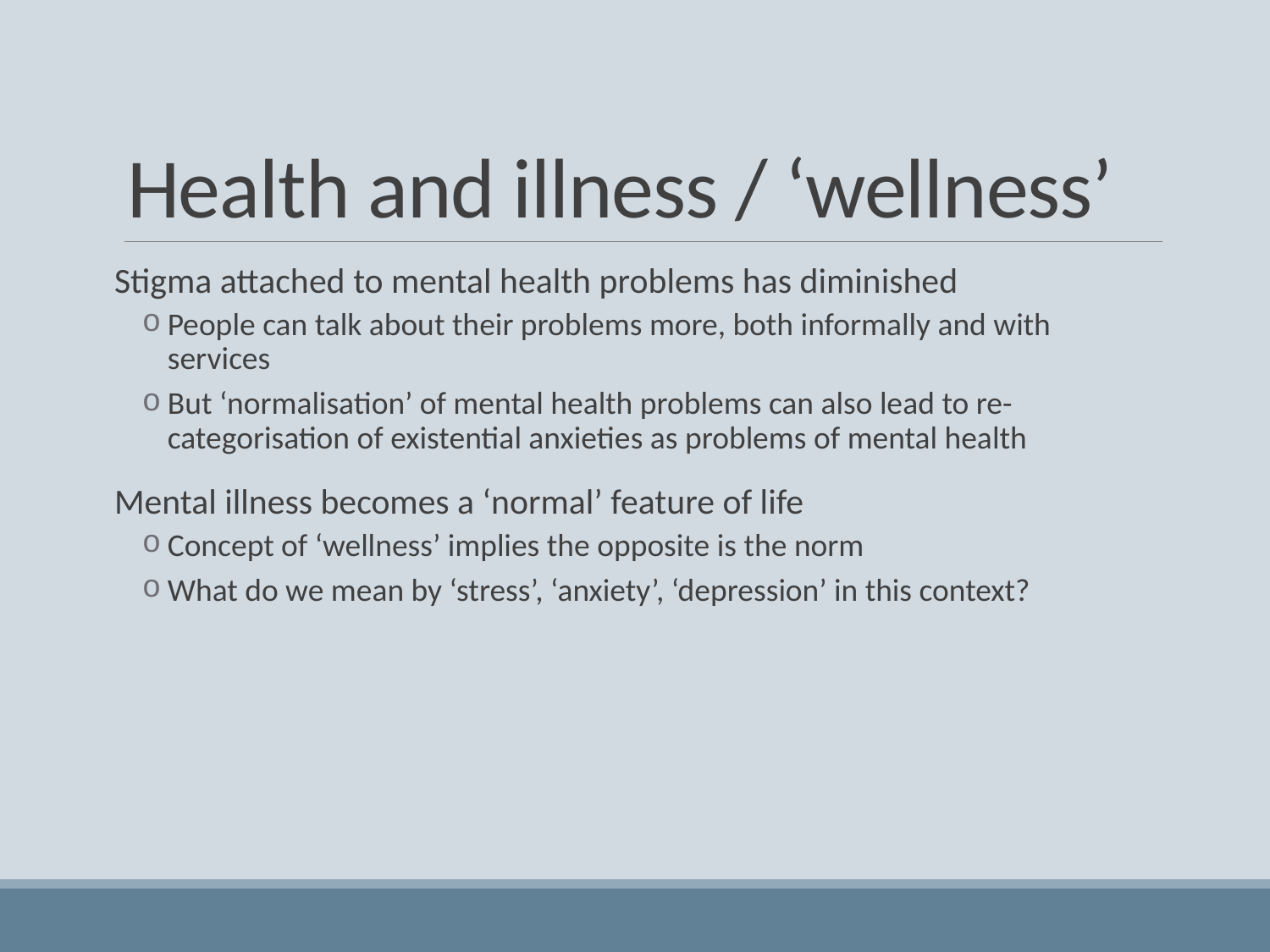

# Health and illness / ‘wellness’
Stigma attached to mental health problems has diminished
People can talk about their problems more, both informally and with services
But ‘normalisation’ of mental health problems can also lead to re-categorisation of existential anxieties as problems of mental health
Mental illness becomes a ‘normal’ feature of life
Concept of ‘wellness’ implies the opposite is the norm
What do we mean by ‘stress’, ‘anxiety’, ‘depression’ in this context?